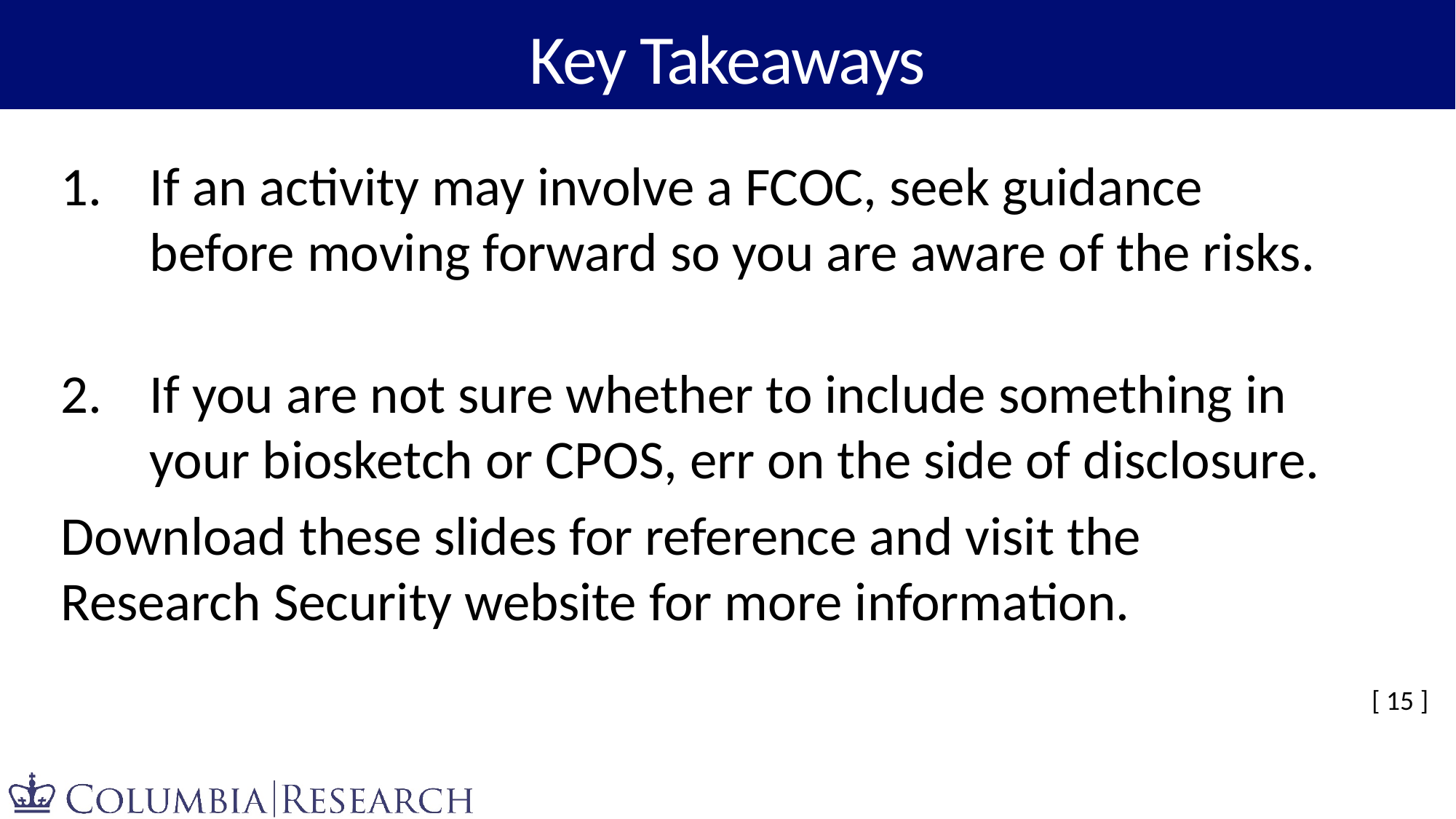

# Key Takeaways
If an activity may involve a FCOC, seek guidance before moving forward so you are aware of the risks.
If you are not sure whether to include something in your biosketch or CPOS, err on the side of disclosure.
Download these slides for reference and visit the Research Security website for more information.

[ 15 ]